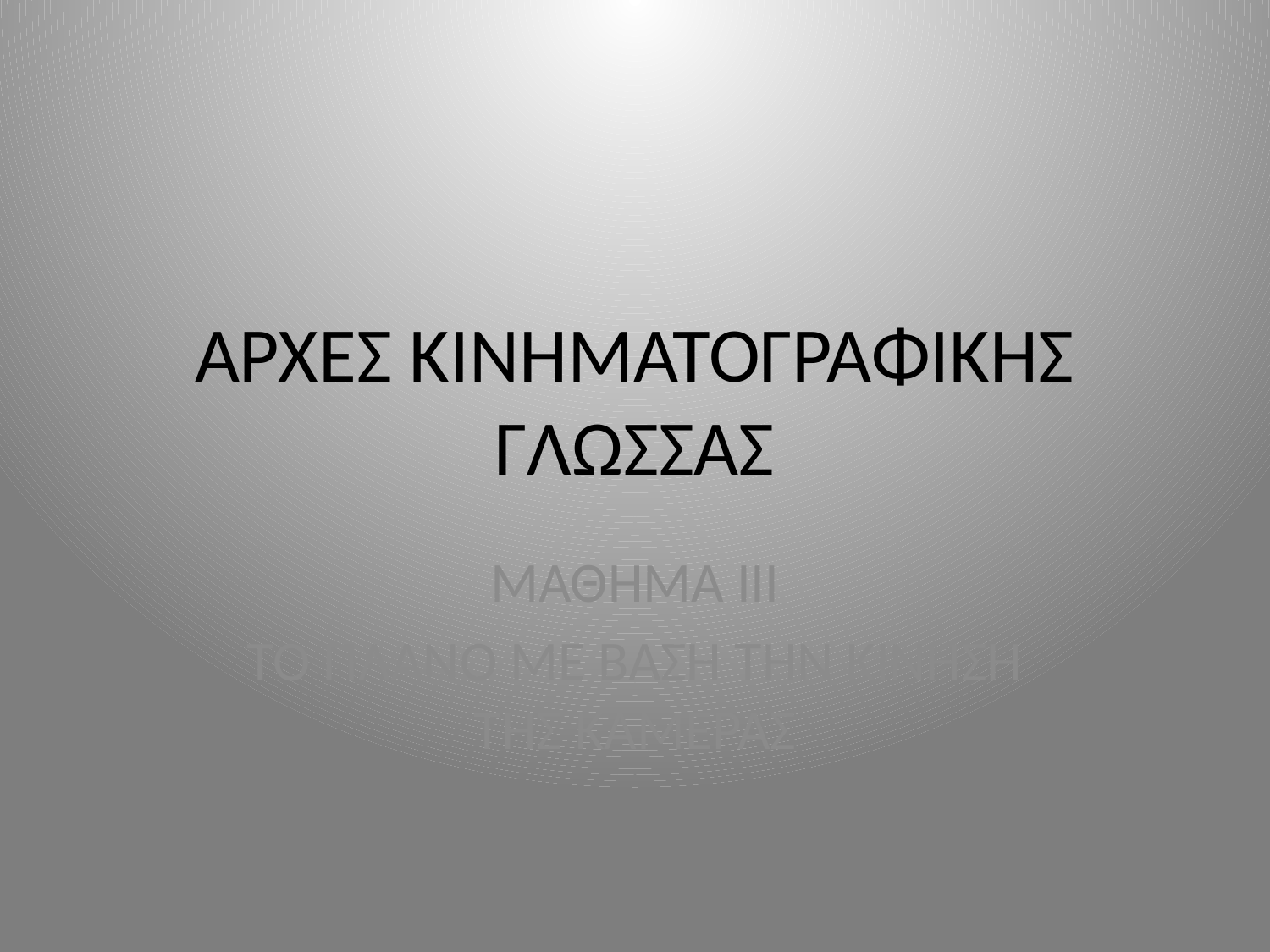

# ΑΡΧΕΣ ΚΙΝΗΜΑΤΟΓΡΑΦΙΚΗΣ ΓΛΩΣΣΑΣ
ΜΑΘΗΜΑ ΙΙΙ
ΤΟ ΠΛΑΝΟ ΜΕ ΒΑΣΗ ΤΗΝ ΚΙΝΗΣΗ ΤΗΣ ΚΑΜΕΡΑΣ